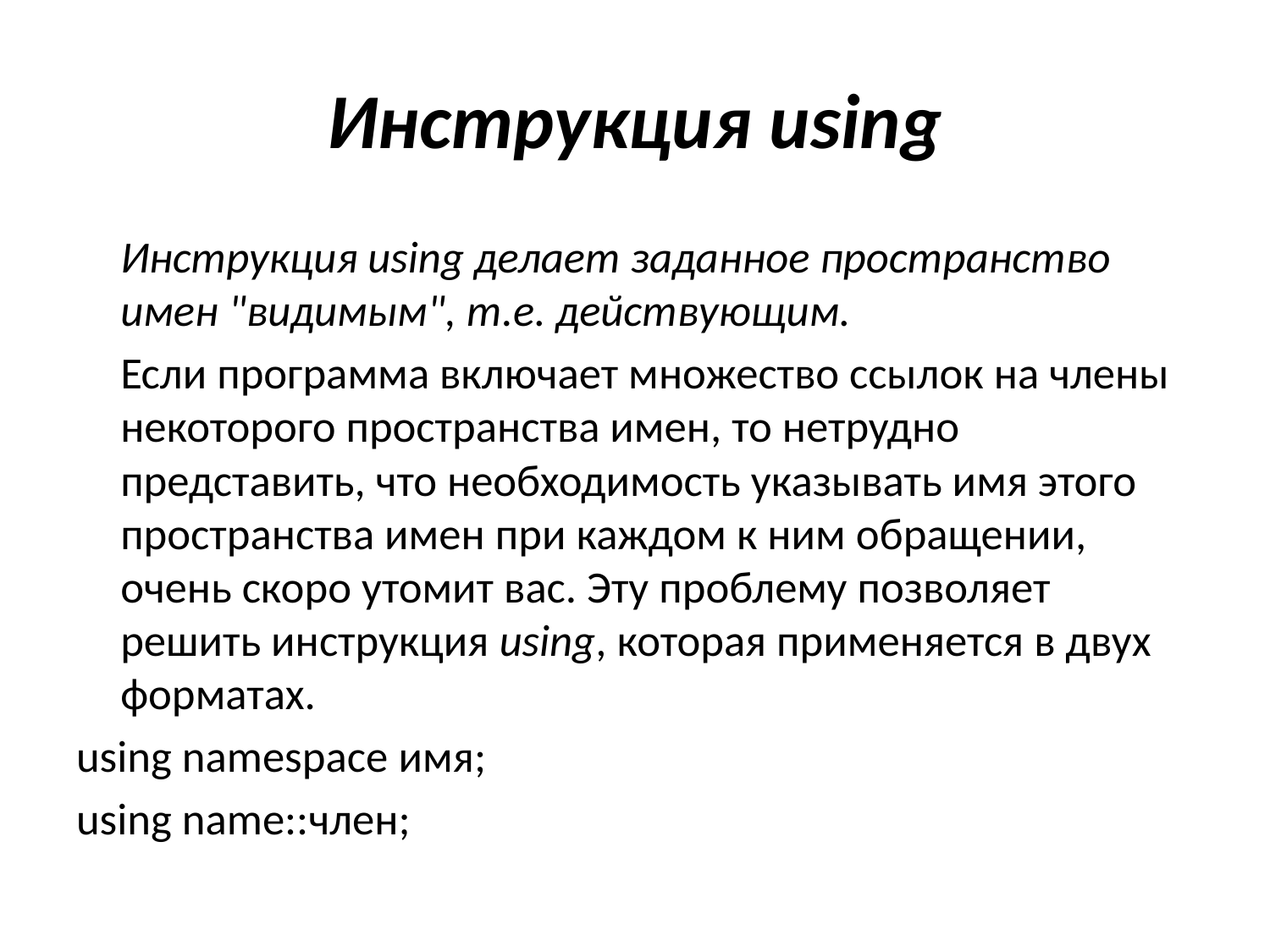

# Инструкция using
	Инструкция using делает заданное пространство имен "видимым", т.е. действующим.
	Если программа включает множество ссылок на члены некоторого пространства имен, то нетрудно представить, что необходимость указывать имя этого пространства имен при каждом к ним обращении, очень скоро утомит вас. Эту проблему позволяет решить инструкция using, которая применяется в двух форматах.
using namespace имя;
using name::член;